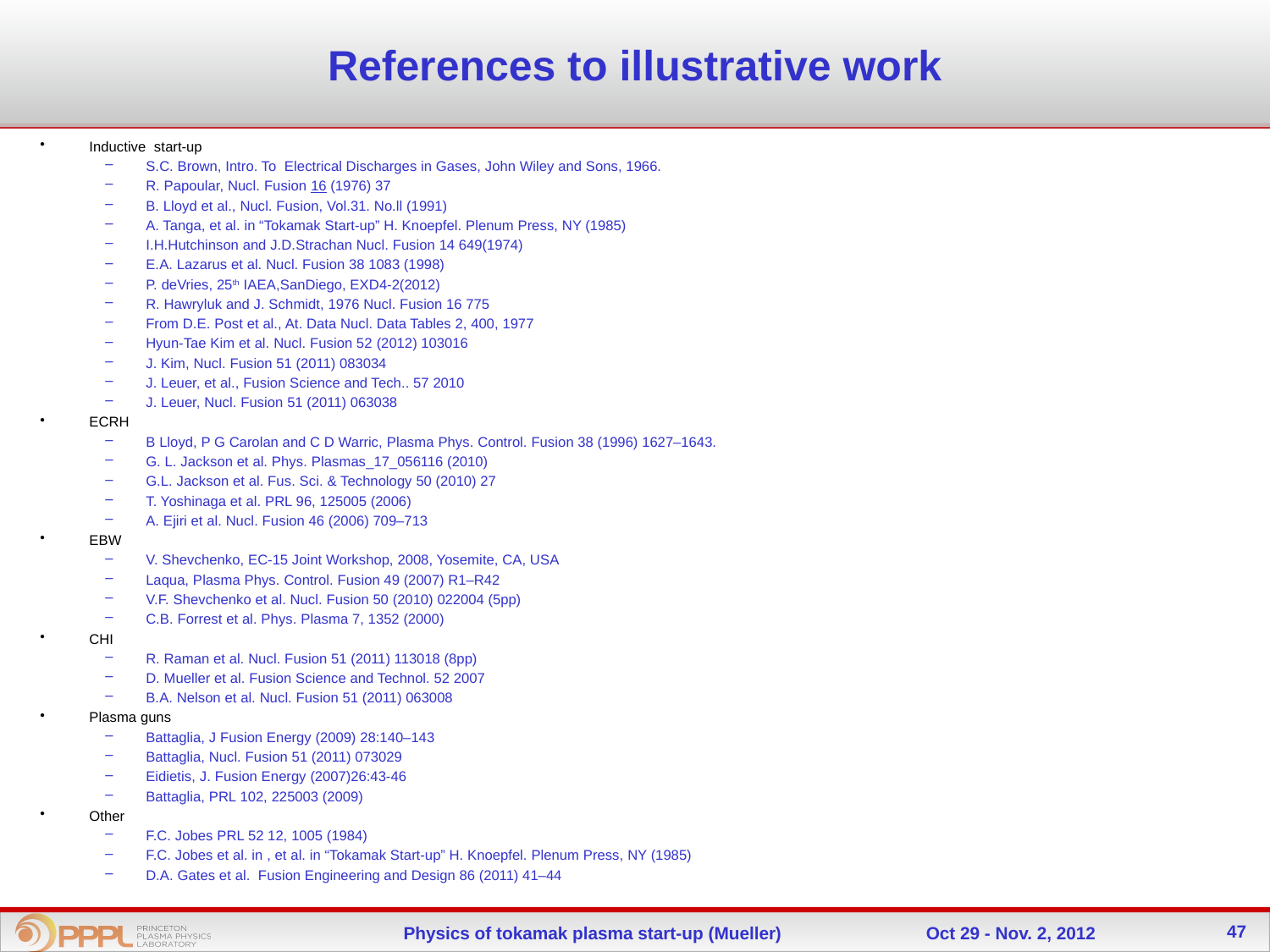

# References to illustrative work
Inductive  start-up
S.C. Brown, Intro. To  Electrical Discharges in Gases, John Wiley and Sons, 1966.
R. Papoular, Nucl. Fusion 16 (1976) 37
B. Lloyd et al., Nucl. Fusion, Vol.31. No.ll (1991)
A. Tanga, et al. in “Tokamak Start-up” H. Knoepfel. Plenum Press, NY (1985)
I.H.Hutchinson and J.D.Strachan Nucl. Fusion 14 649(1974)
E.A. Lazarus et al. Nucl. Fusion 38 1083 (1998)
P. deVries, 25th IAEA,SanDiego, EXD4-2(2012)
R. Hawryluk and J. Schmidt, 1976 Nucl. Fusion 16 775
From D.E. Post et al., At. Data Nucl. Data Tables 2, 400, 1977
Hyun-Tae Kim et al. Nucl. Fusion 52 (2012) 103016
J. Kim, Nucl. Fusion 51 (2011) 083034
J. Leuer, et al., Fusion Science and Tech.. 57 2010
J. Leuer, Nucl. Fusion 51 (2011) 063038
ECRH
B Lloyd, P G Carolan and C D Warric, Plasma Phys. Control. Fusion 38 (1996) 1627–1643.
G. L. Jackson et al. Phys. Plasmas_17_056116 (2010)
G.L. Jackson et al. Fus. Sci. & Technology 50 (2010) 27
T. Yoshinaga et al. PRL 96, 125005 (2006)
A. Ejiri et al. Nucl. Fusion 46 (2006) 709–713
EBW
V. Shevchenko, EC-15 Joint Workshop, 2008, Yosemite, CA, USA
Laqua, Plasma Phys. Control. Fusion 49 (2007) R1–R42
V.F. Shevchenko et al. Nucl. Fusion 50 (2010) 022004 (5pp)
C.B. Forrest et al. Phys. Plasma 7, 1352 (2000)
CHI
R. Raman et al. Nucl. Fusion 51 (2011) 113018 (8pp)
D. Mueller et al. Fusion Science and Technol. 52 2007
B.A. Nelson et al. Nucl. Fusion 51 (2011) 063008
Plasma guns
Battaglia, J Fusion Energy (2009) 28:140–143
Battaglia, Nucl. Fusion 51 (2011) 073029
Eidietis, J. Fusion Energy (2007)26:43-46
Battaglia, PRL 102, 225003 (2009)
Other
F.C. Jobes PRL 52 12, 1005 (1984)
F.C. Jobes et al. in , et al. in “Tokamak Start-up” H. Knoepfel. Plenum Press, NY (1985)
D.A. Gates et al.  Fusion Engineering and Design 86 (2011) 41–44

47